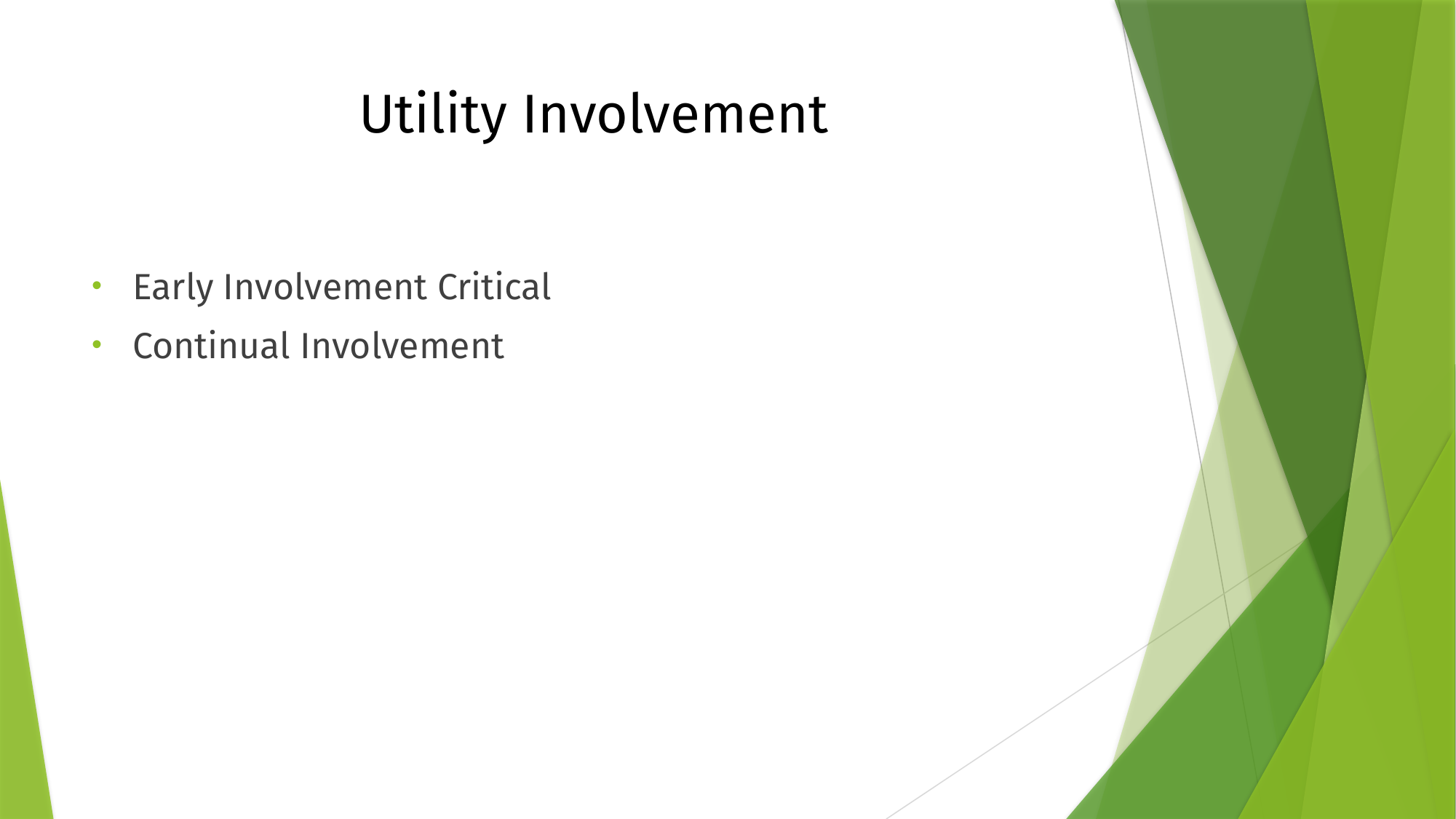

# Utility Involvement
Early Involvement Critical
Continual Involvement